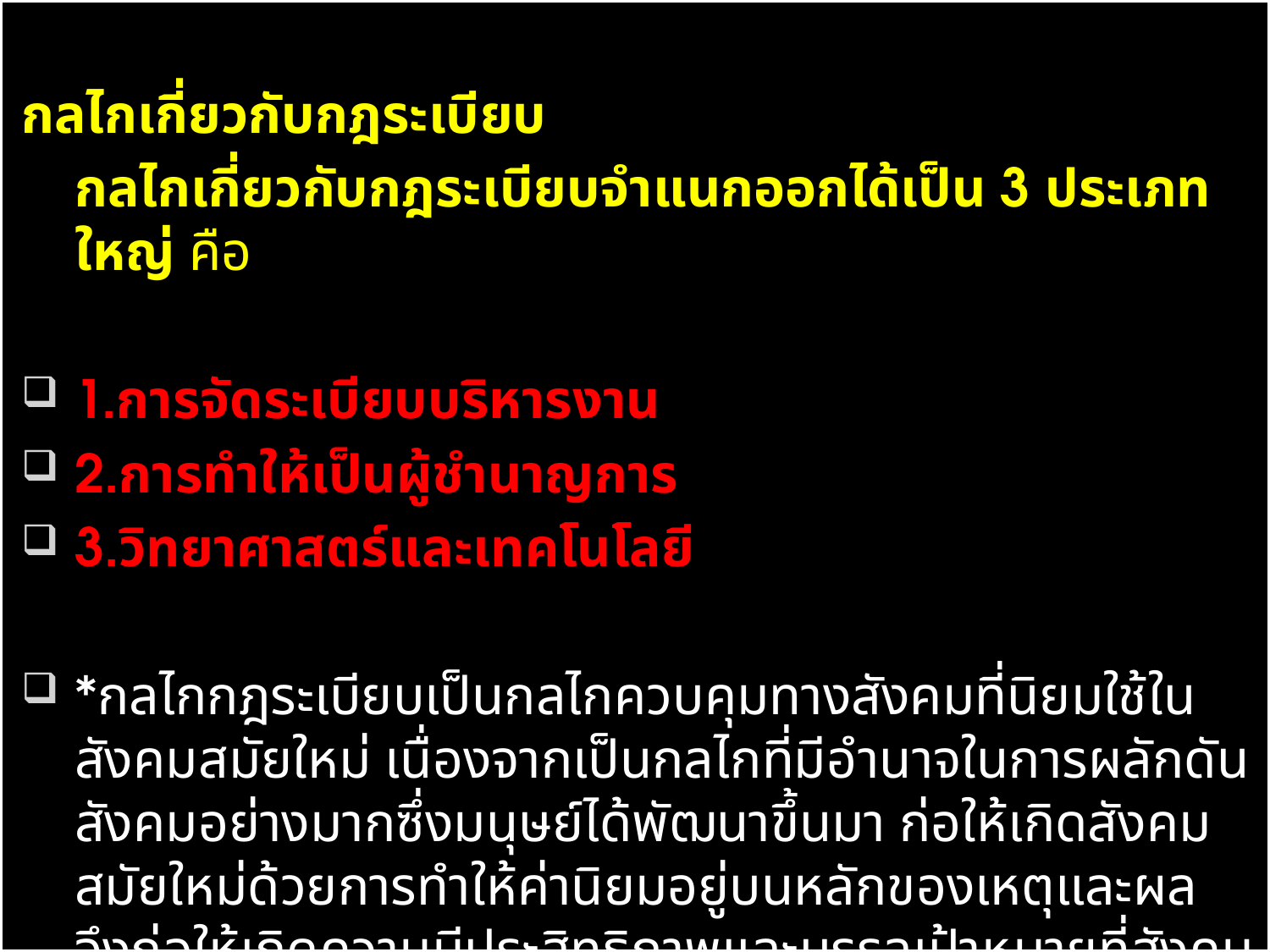

กลไกเกี่ยวกับกฎระเบียบ
	กลไกเกี่ยวกับกฎระเบียบจำแนกออกได้เป็น 3 ประเภทใหญ่ คือ

1.การจัดระเบียบบริหารงาน
2.การทำให้เป็นผู้ชำนาญการ
3.วิทยาศาสตร์และเทคโนโลยี

*กลไกกฎระเบียบเป็นกลไกควบคุมทางสังคมที่นิยมใช้ในสังคมสมัยใหม่ เนื่องจากเป็นกลไกที่มีอำนาจในการผลักดันสังคมอย่างมากซึ่งมนุษย์ได้พัฒนาขึ้นมา ก่อให้เกิดสังคมสมัยใหม่ด้วยการทำให้ค่านิยมอยู่บนหลักของเหตุและผล จึงก่อให้เกิดความมีประสิทธิภาพและบรรลุเป้าหมายที่สังคมกำหนดไว้